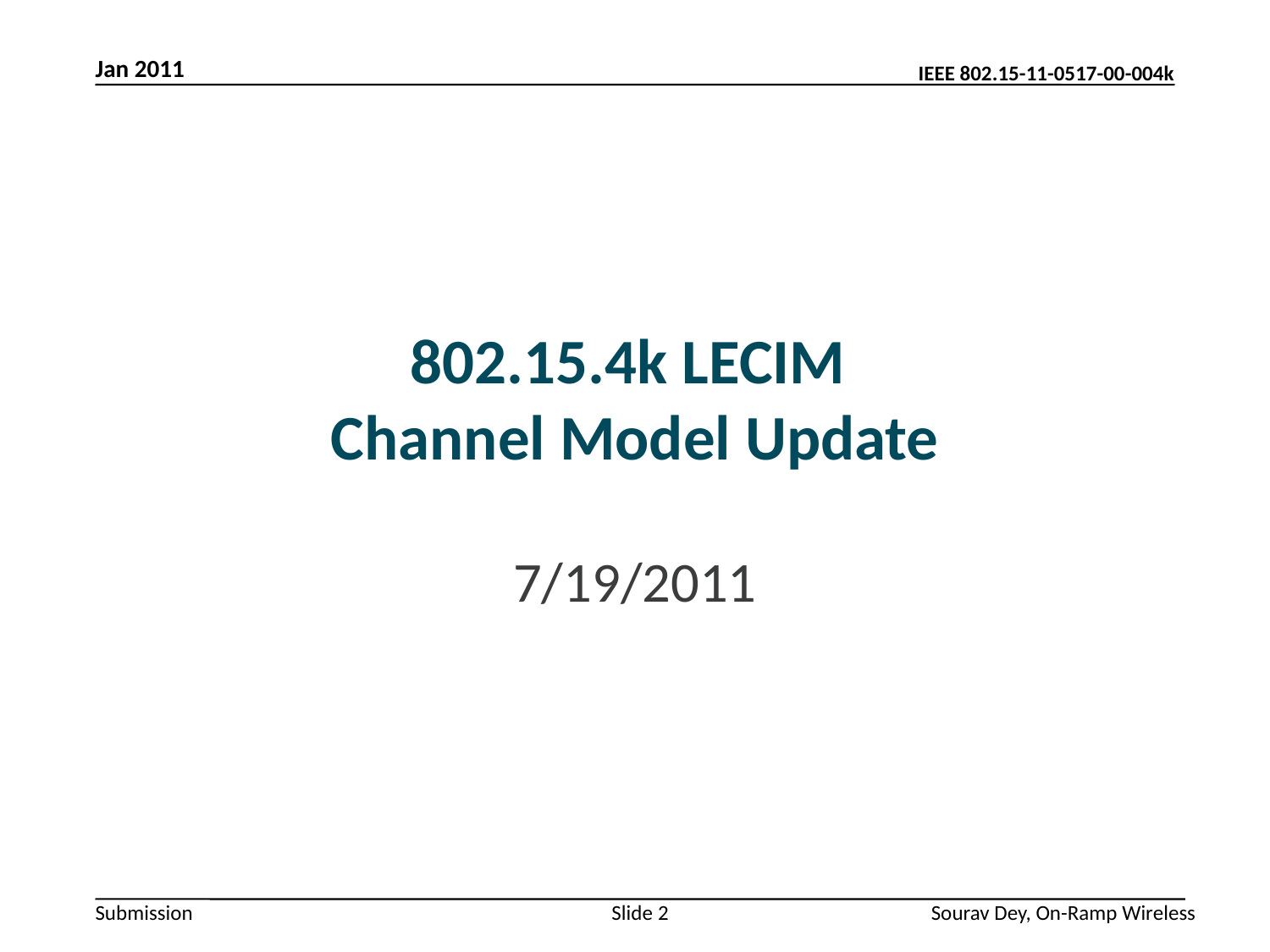

Jan 2011
# 802.15.4k LECIM Channel Model Update
7/19/2011
Slide 2
Sourav Dey, On-Ramp Wireless